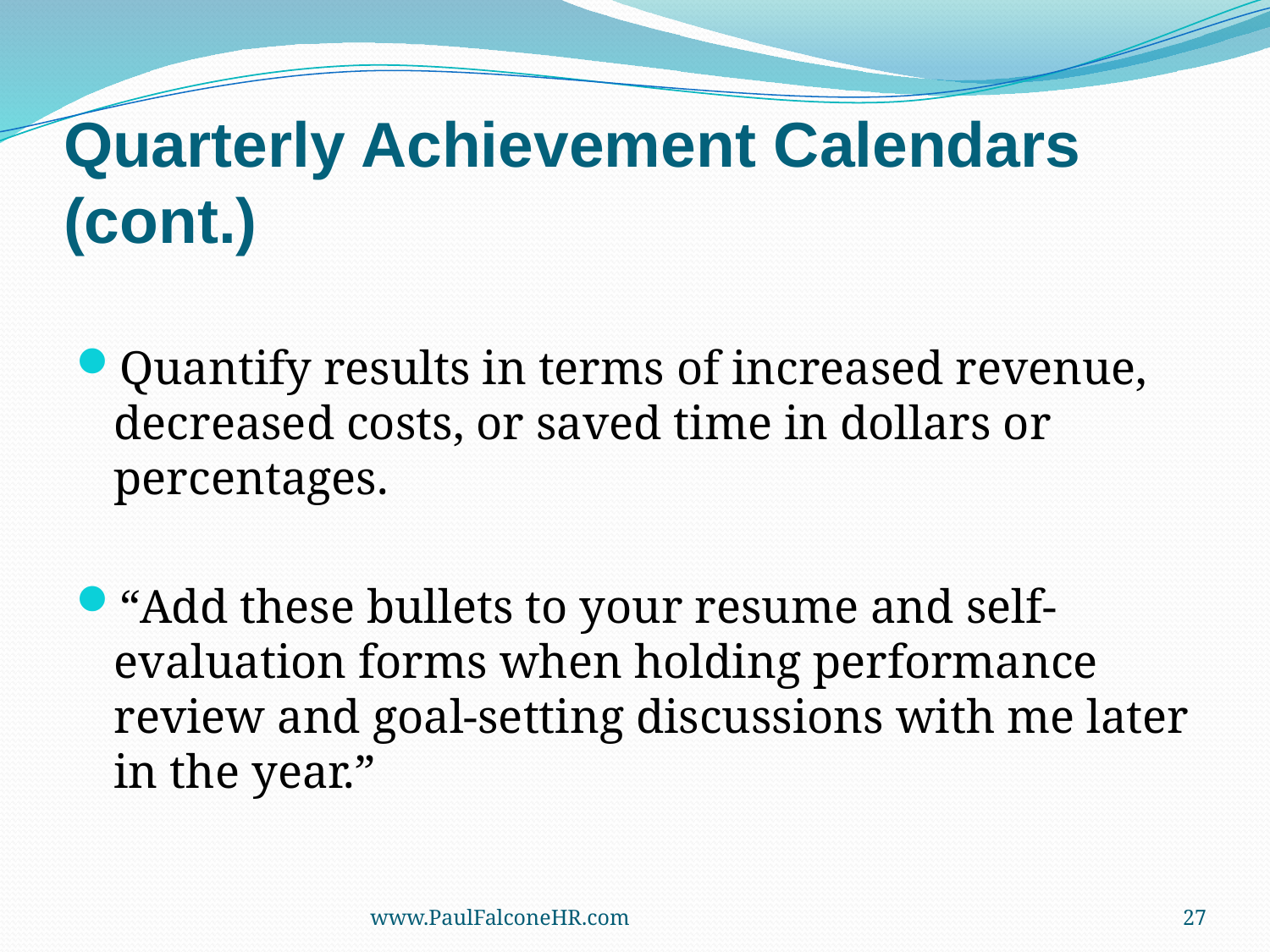

# Quarterly Achievement Calendars (cont.)

Quantify results in terms of increased revenue, decreased costs, or saved time in dollars or percentages.

“Add these bullets to your resume and self-evaluation forms when holding performance review and goal-setting discussions with me later in the year.”

www.PaulFalconeHR.com
27